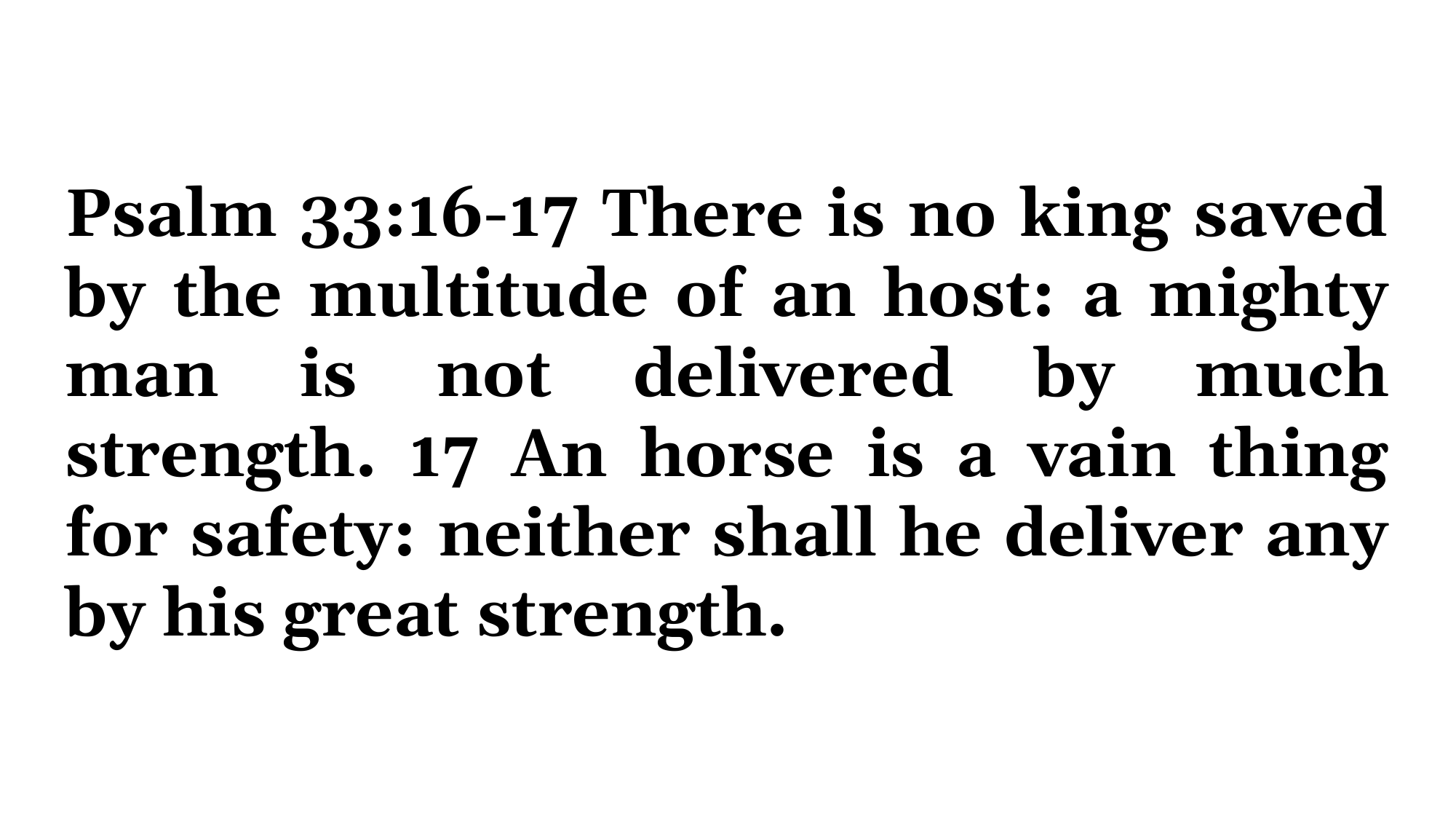

Psalm 33:16-17 There is no king saved by the multitude of an host: a mighty man is not delivered by much strength. 17 An horse is a vain thing for safety: neither shall he deliver any by his great strength.